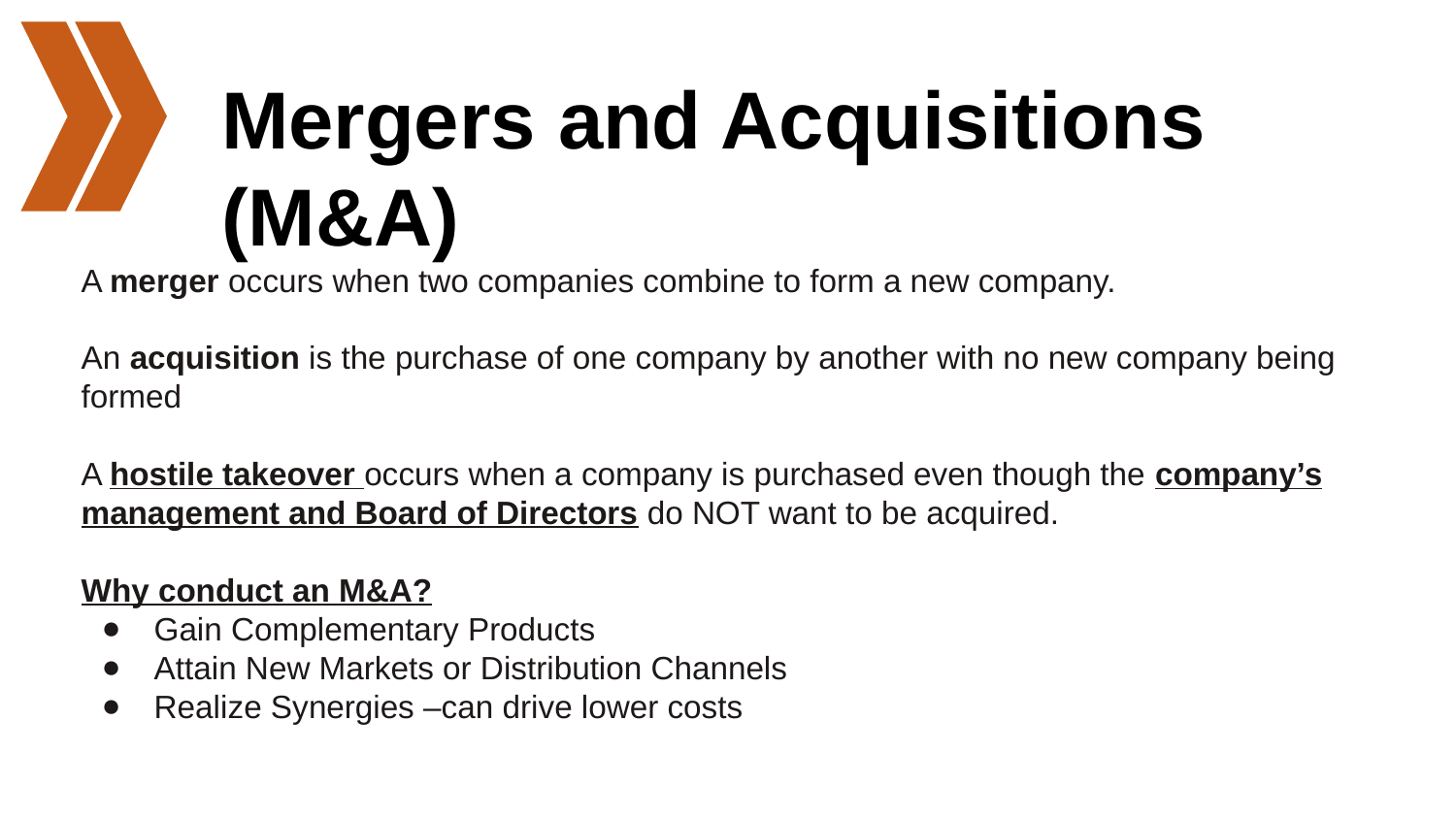

# Mergers and Acquisitions (M&A)
A merger occurs when two companies combine to form a new company.

An acquisition is the purchase of one company by another with no new company being formed

A hostile takeover occurs when a company is purchased even though the company’s management and Board of Directors do NOT want to be acquired.

Why conduct an M&A?
Gain Complementary Products
Attain New Markets or Distribution Channels
Realize Synergies –can drive lower costs